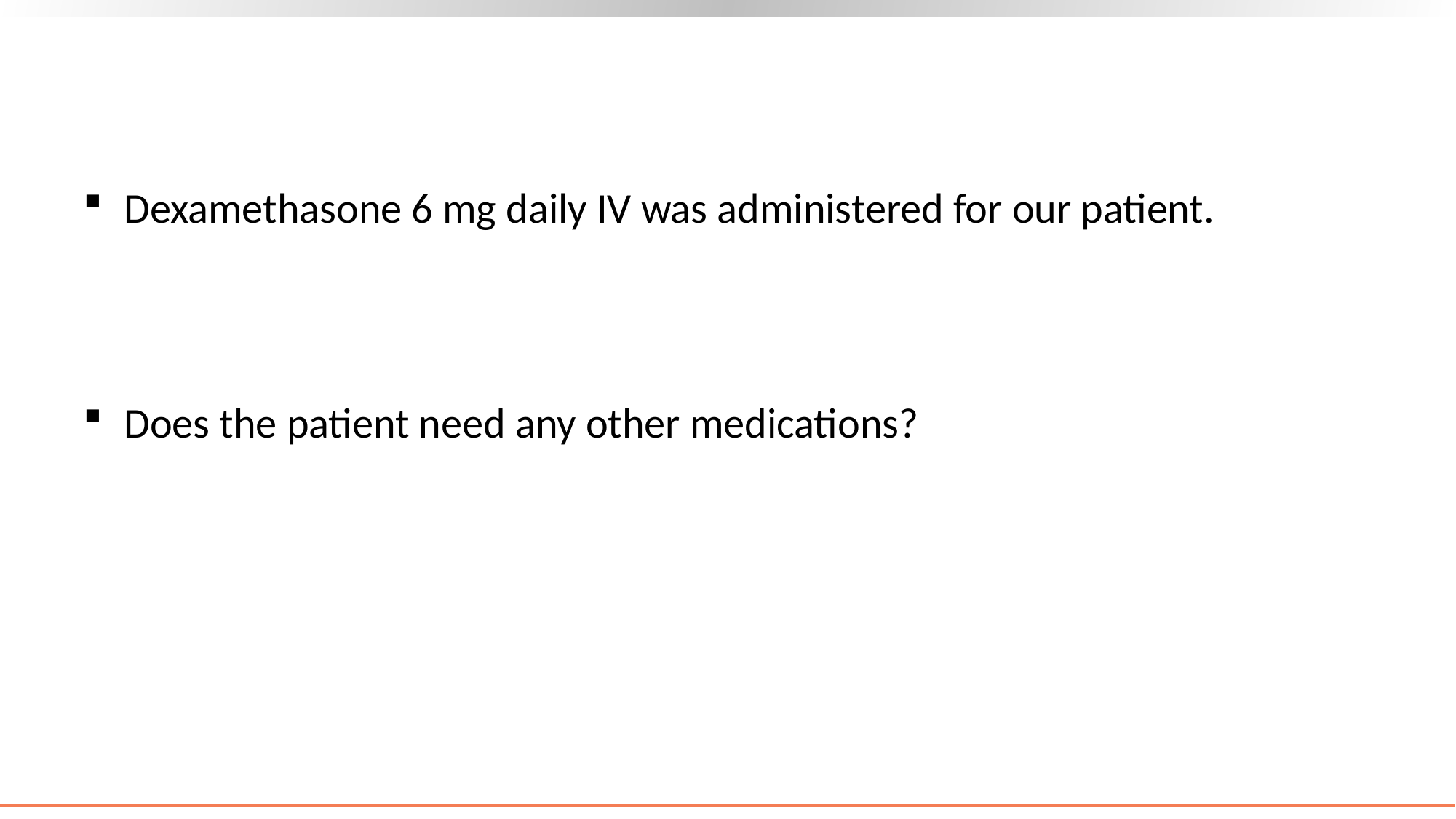

#
Dexamethasone 6 mg daily IV was administered for our patient.

Does the patient need any other medications?